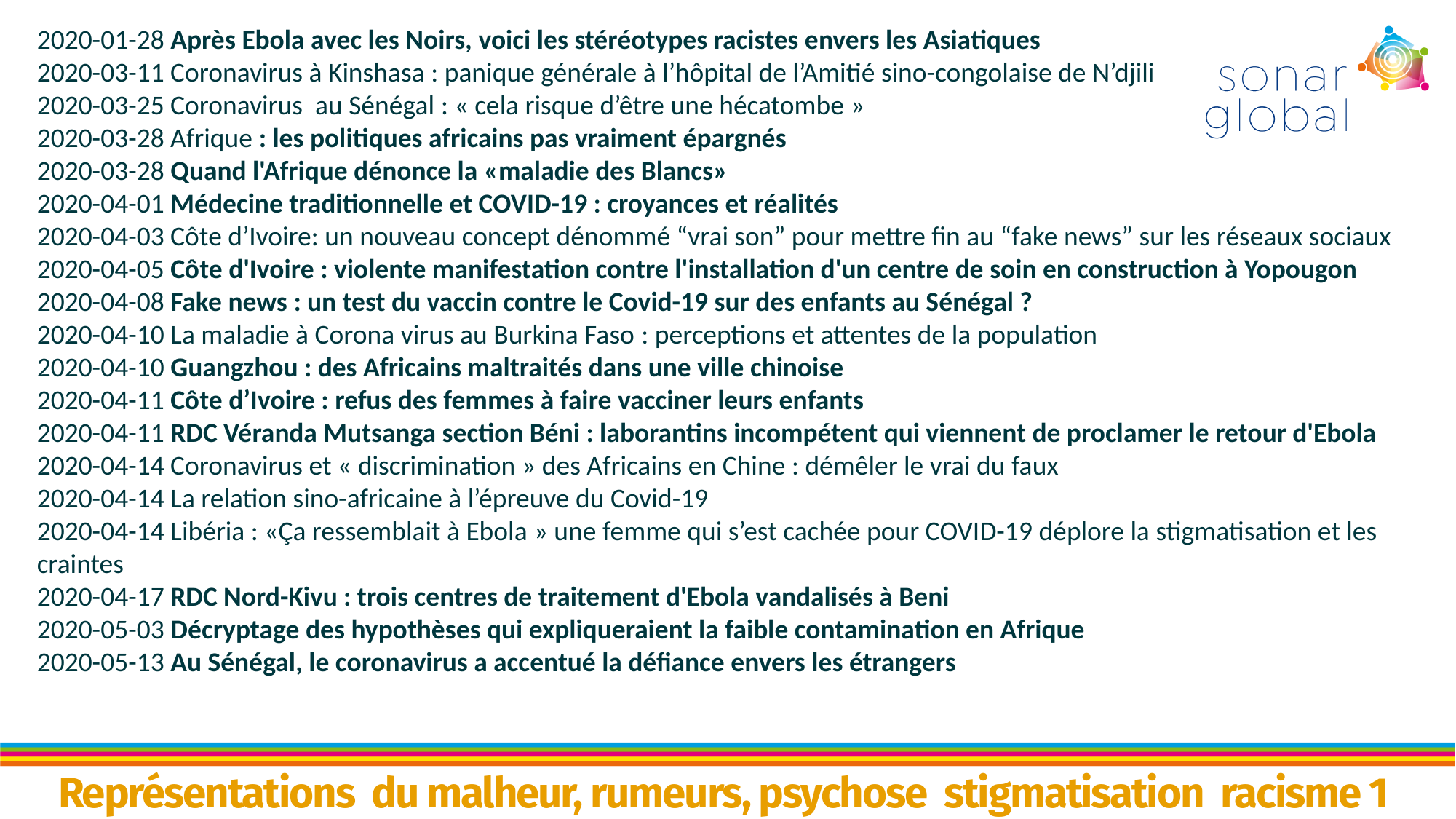

2020-01-28 Après Ebola avec les Noirs, voici les stéréotypes racistes envers les Asiatiques
2020-03-11 Coronavirus à Kinshasa : panique générale à l’hôpital de l’Amitié sino-congolaise de N’djili
2020-03-25 Coronavirus  au Sénégal : « cela risque d’être une hécatombe »
2020-03-28 Afrique : les politiques africains pas vraiment épargnés
2020-03-28 Quand l'Afrique dénonce la «maladie des Blancs»
2020-04-01 Médecine traditionnelle et COVID-19 : croyances et réalités
2020-04-03 Côte d’Ivoire: un nouveau concept dénommé “vrai son” pour mettre fin au “fake news” sur les réseaux sociaux
2020-04-05 Côte d'Ivoire : violente manifestation contre l'installation d'un centre de soin en construction à Yopougon
2020-04-08 Fake news : un test du vaccin contre le Covid-19 sur des enfants au Sénégal ?
2020-04-10 La maladie à Corona virus au Burkina Faso : perceptions et attentes de la population
2020-04-10 Guangzhou : des Africains maltraités dans une ville chinoise
2020-04-11 Côte d’Ivoire : refus des femmes à faire vacciner leurs enfants
2020-04-11 RDC Véranda Mutsanga section Béni : laborantins incompétent qui viennent de proclamer le retour d'Ebola
2020-04-14 Coronavirus et « discrimination » des Africains en Chine : démêler le vrai du faux
2020-04-14 La relation sino-africaine à l’épreuve du Covid-19
2020-04-14 Libéria : «Ça ressemblait à Ebola » une femme qui s’est cachée pour COVID-19 déplore la stigmatisation et les craintes
2020-04-17 RDC Nord-Kivu : trois centres de traitement d'Ebola vandalisés à Beni
2020-05-03 Décryptage des hypothèses qui expliqueraient la faible contamination en Afrique
2020-05-13 Au Sénégal, le coronavirus a accentué la défiance envers les étrangers
Représentations  du malheur, rumeurs, psychose  stigmatisation  racisme 1